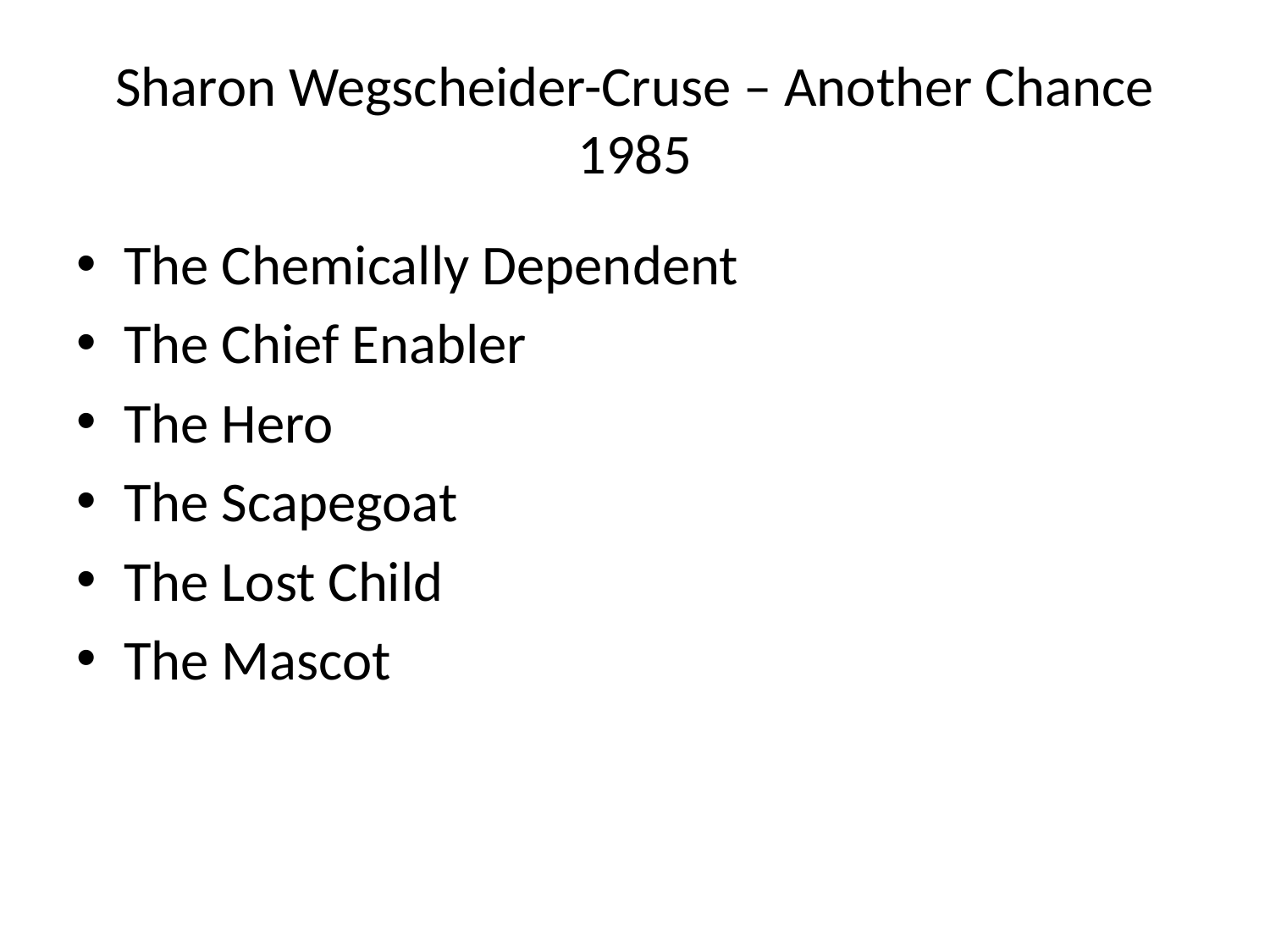

# Sharon Wegscheider-Cruse – Another Chance 1985
The Chemically Dependent
The Chief Enabler
The Hero
The Scapegoat
The Lost Child
The Mascot